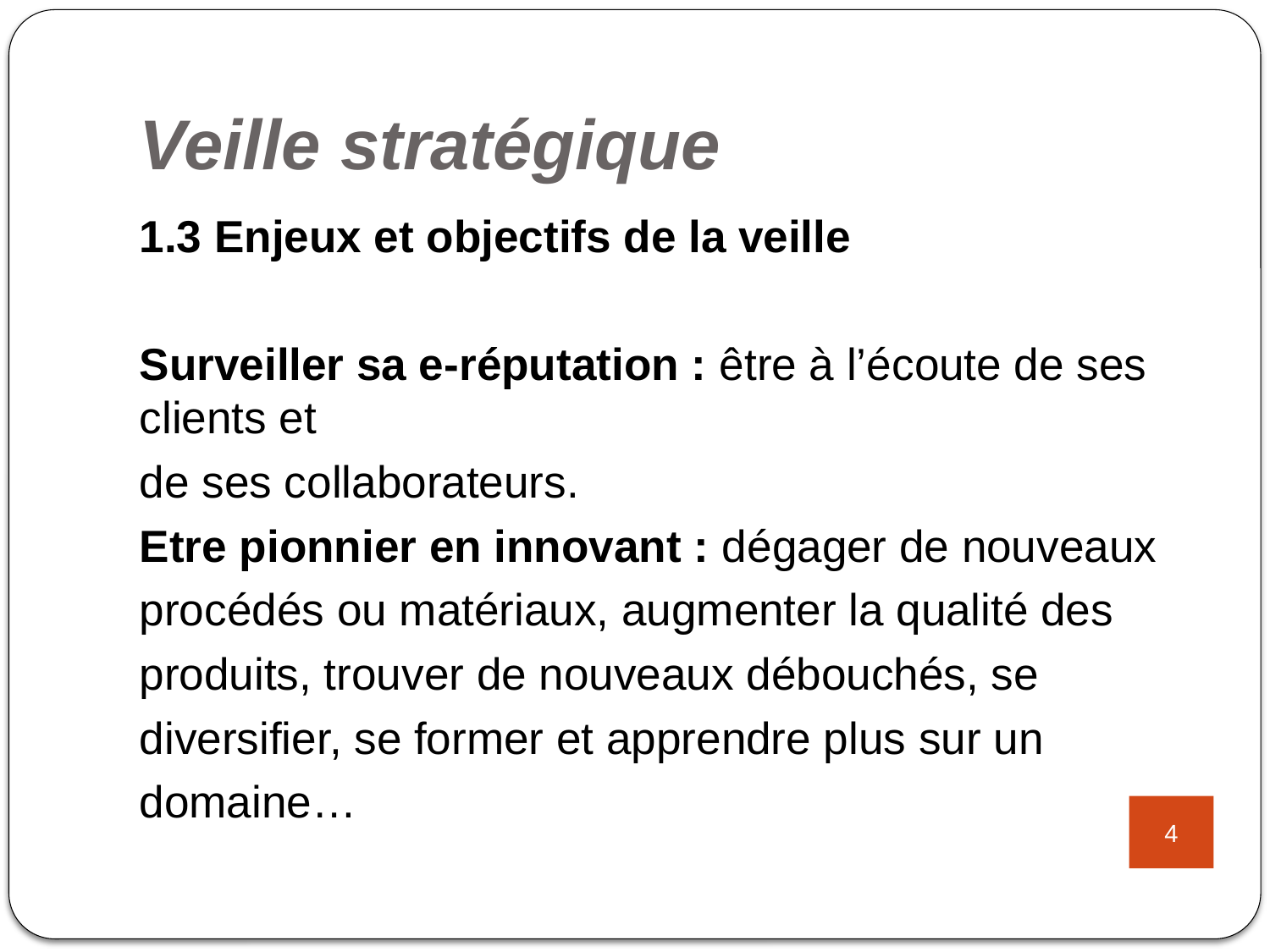

# Veille stratégique
1.3 Enjeux et objectifs de la veille

Surveiller sa e-réputation : être à l’écoute de ses clients et
de ses collaborateurs.
Etre pionnier en innovant : dégager de nouveaux
procédés ou matériaux, augmenter la qualité des
produits, trouver de nouveaux débouchés, se
diversifier, se former et apprendre plus sur un
domaine…
4